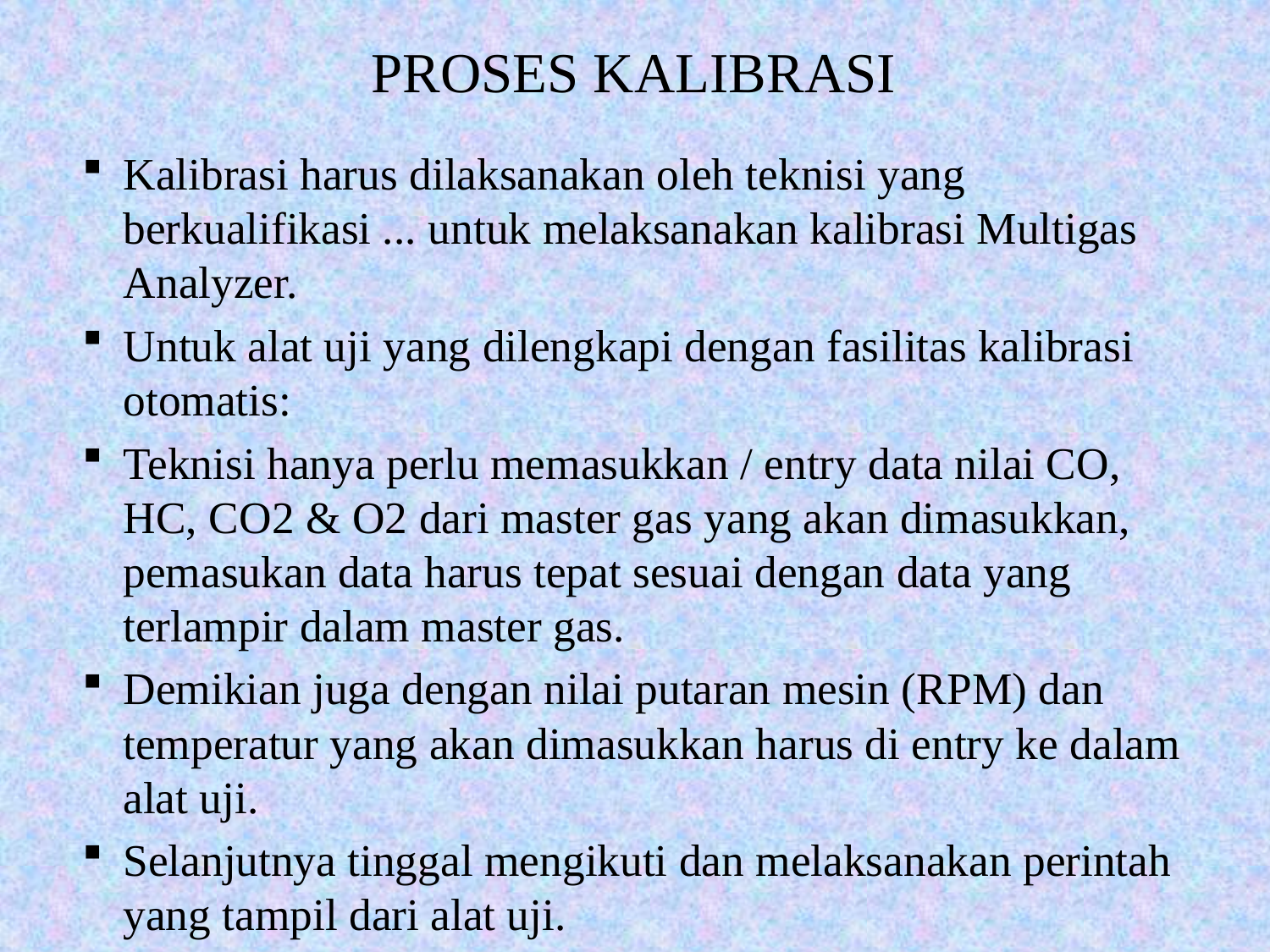

# PROSES KALIBRASI
Kalibrasi harus dilaksanakan oleh teknisi yang berkualifikasi ... untuk melaksanakan kalibrasi Multigas Analyzer.
Untuk alat uji yang dilengkapi dengan fasilitas kalibrasi otomatis:
Teknisi hanya perlu memasukkan / entry data nilai CO, HC, CO2 & O2 dari master gas yang akan dimasukkan, pemasukan data harus tepat sesuai dengan data yang terlampir dalam master gas.
Demikian juga dengan nilai putaran mesin (RPM) dan temperatur yang akan dimasukkan harus di entry ke dalam alat uji.
Selanjutnya tinggal mengikuti dan melaksanakan perintah yang tampil dari alat uji.